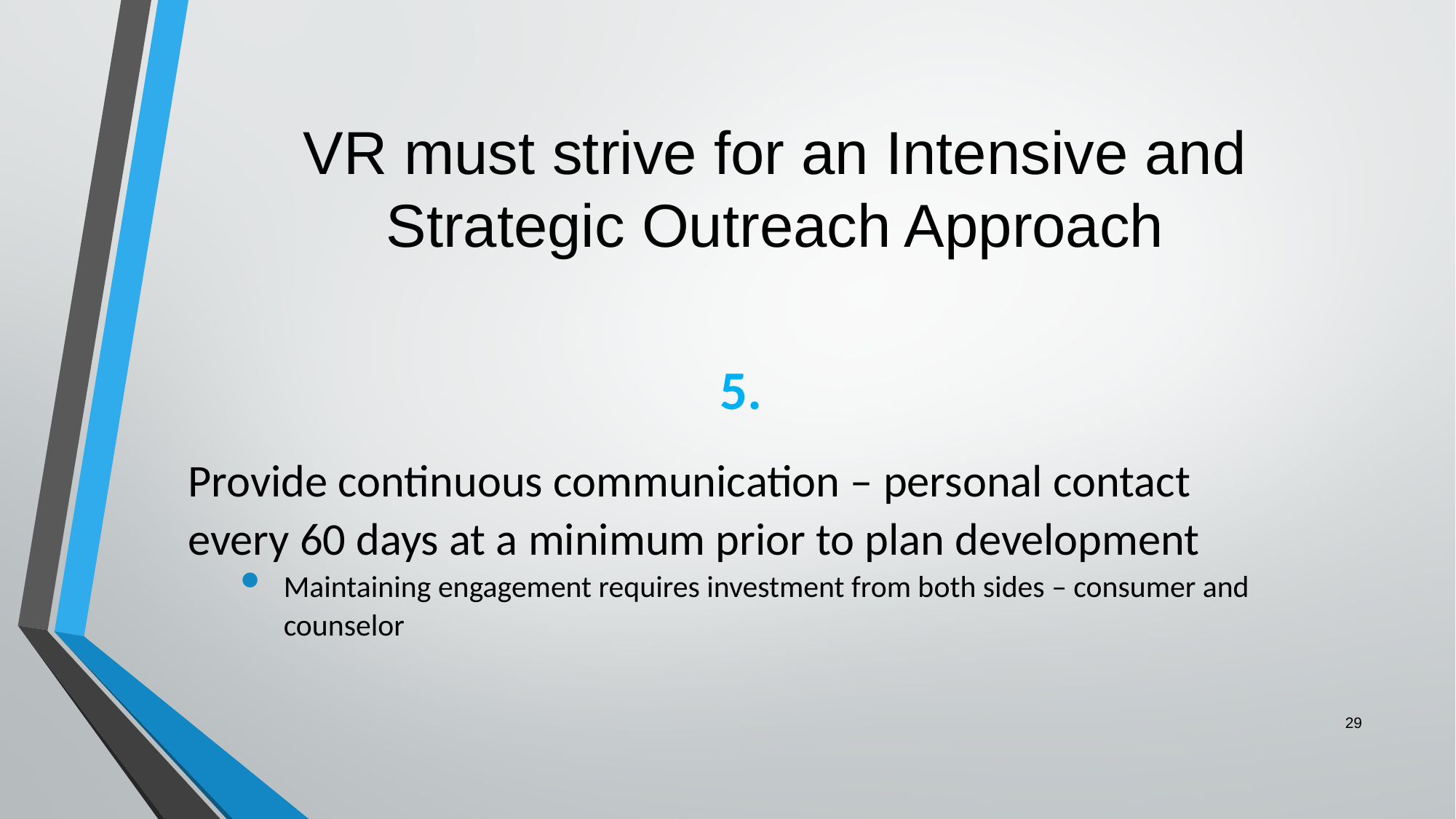

# VR must strive for an Intensive and Strategic Outreach Approach
5.

Provide continuous communication – personal contact every 60 days at a minimum prior to plan development
Maintaining engagement requires investment from both sides – consumer and counselor

29